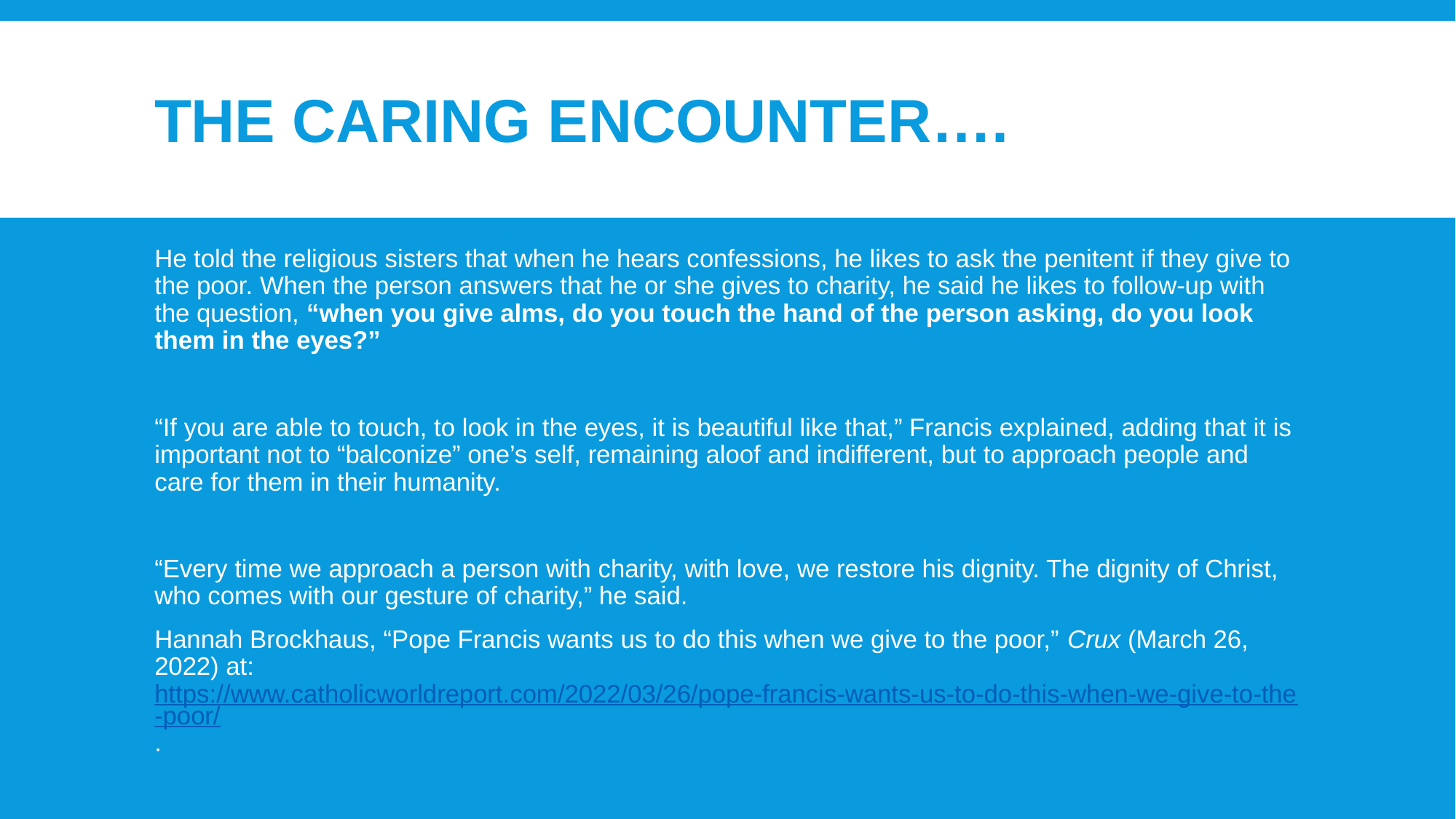

# The caring encounter….
He told the religious sisters that when he hears confessions, he likes to ask the penitent if they give to the poor. When the person answers that he or she gives to charity, he said he likes to follow-up with the question, “when you give alms, do you touch the hand of the person asking, do you look them in the eyes?”

“If you are able to touch, to look in the eyes, it is beautiful like that,” Francis explained, adding that it is important not to “balconize” one’s self, remaining aloof and indifferent, but to approach people and care for them in their humanity.

“Every time we approach a person with charity, with love, we restore his dignity. The dignity of Christ, who comes with our gesture of charity,” he said.
Hannah Brockhaus, “Pope Francis wants us to do this when we give to the poor,” Crux (March 26, 2022) at: https://www.catholicworldreport.com/2022/03/26/pope-francis-wants-us-to-do-this-when-we-give-to-the-poor/.